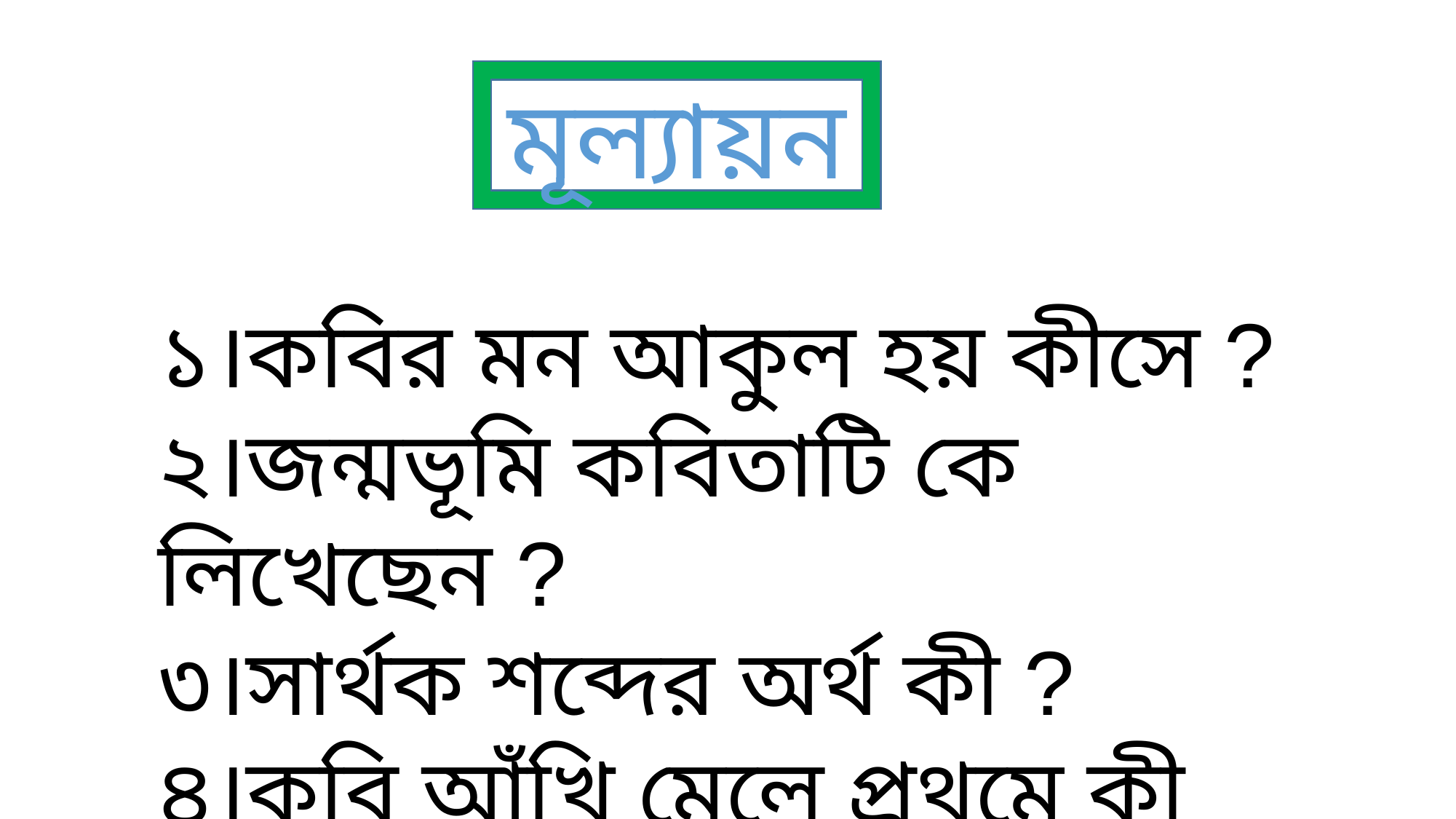

মূল্যায়ন
১।কবির মন আকুল হয় কীসে ?
২।জন্মভূমি কবিতাটি কে লিখেছেন ?
৩।সার্থক শব্দের অর্থ কী ?
৪।কবি আঁখি মেলে প্রথমে কী দেখেছেন ?